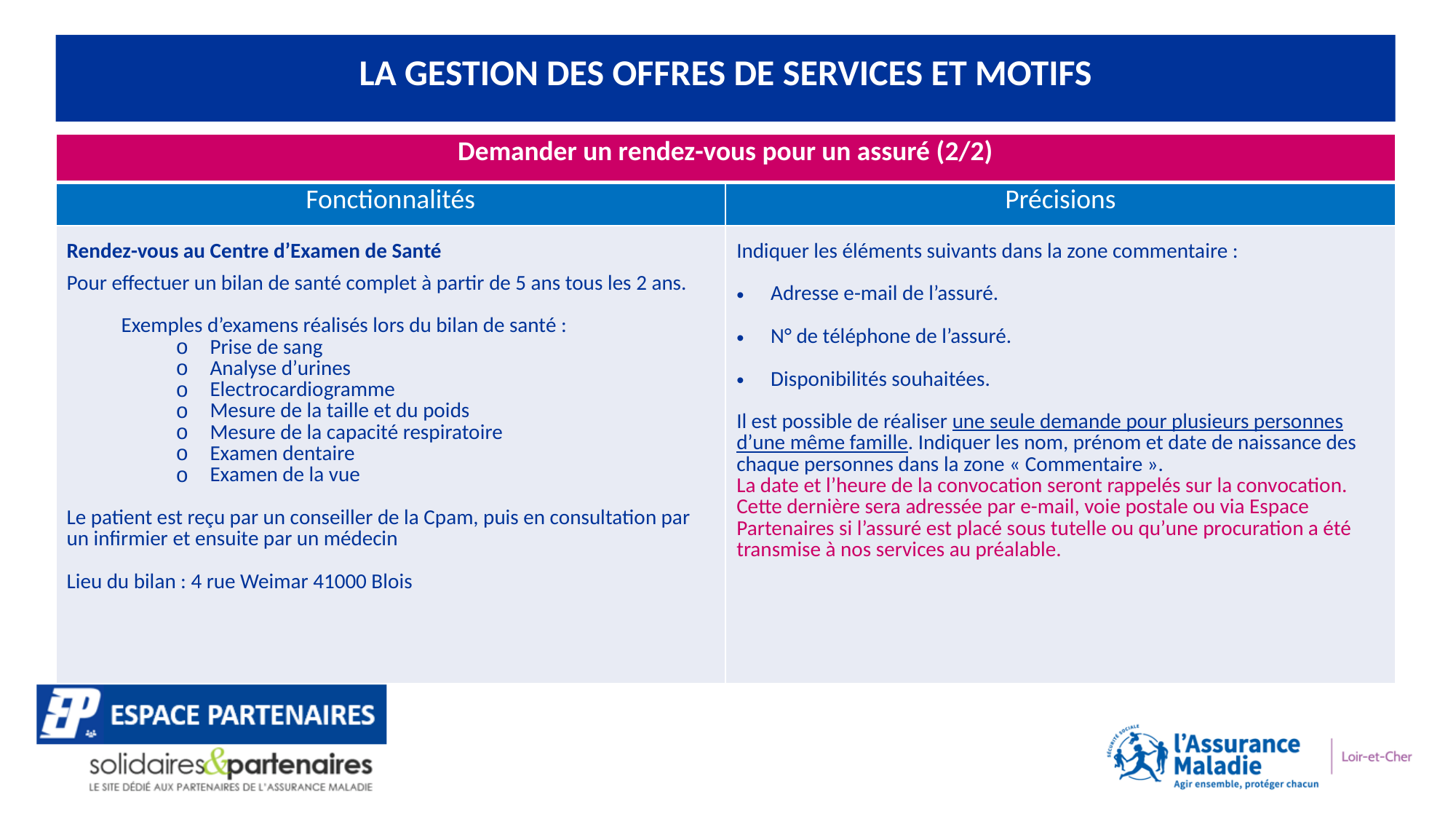

LA GESTION DES OFFRES DE SERVICES ET MOTIFS
| Demander un rendez-vous pour un assuré (2/2) |  |
| --- | --- |
| Fonctionnalités | Précisions |
| Rendez-vous au Centre d’Examen de Santé Pour effectuer un bilan de santé complet à partir de 5 ans tous les 2 ans. Exemples d’examens réalisés lors du bilan de santé : Prise de sang Analyse d’urines Electrocardiogramme Mesure de la taille et du poids Mesure de la capacité respiratoire Examen dentaire Examen de la vue Le patient est reçu par un conseiller de la Cpam, puis en consultation par un infirmier et ensuite par un médecin Lieu du bilan : 4 rue Weimar 41000 Blois | Indiquer les éléments suivants dans la zone commentaire : Adresse e-mail de l’assuré. N° de téléphone de l’assuré. Disponibilités souhaitées. Il est possible de réaliser une seule demande pour plusieurs personnes d’une même famille. Indiquer les nom, prénom et date de naissance des chaque personnes dans la zone « Commentaire ». La date et l’heure de la convocation seront rappelés sur la convocation. Cette dernière sera adressée par e-mail, voie postale ou via Espace Partenaires si l’assuré est placé sous tutelle ou qu’une procuration a été transmise à nos services au préalable. |